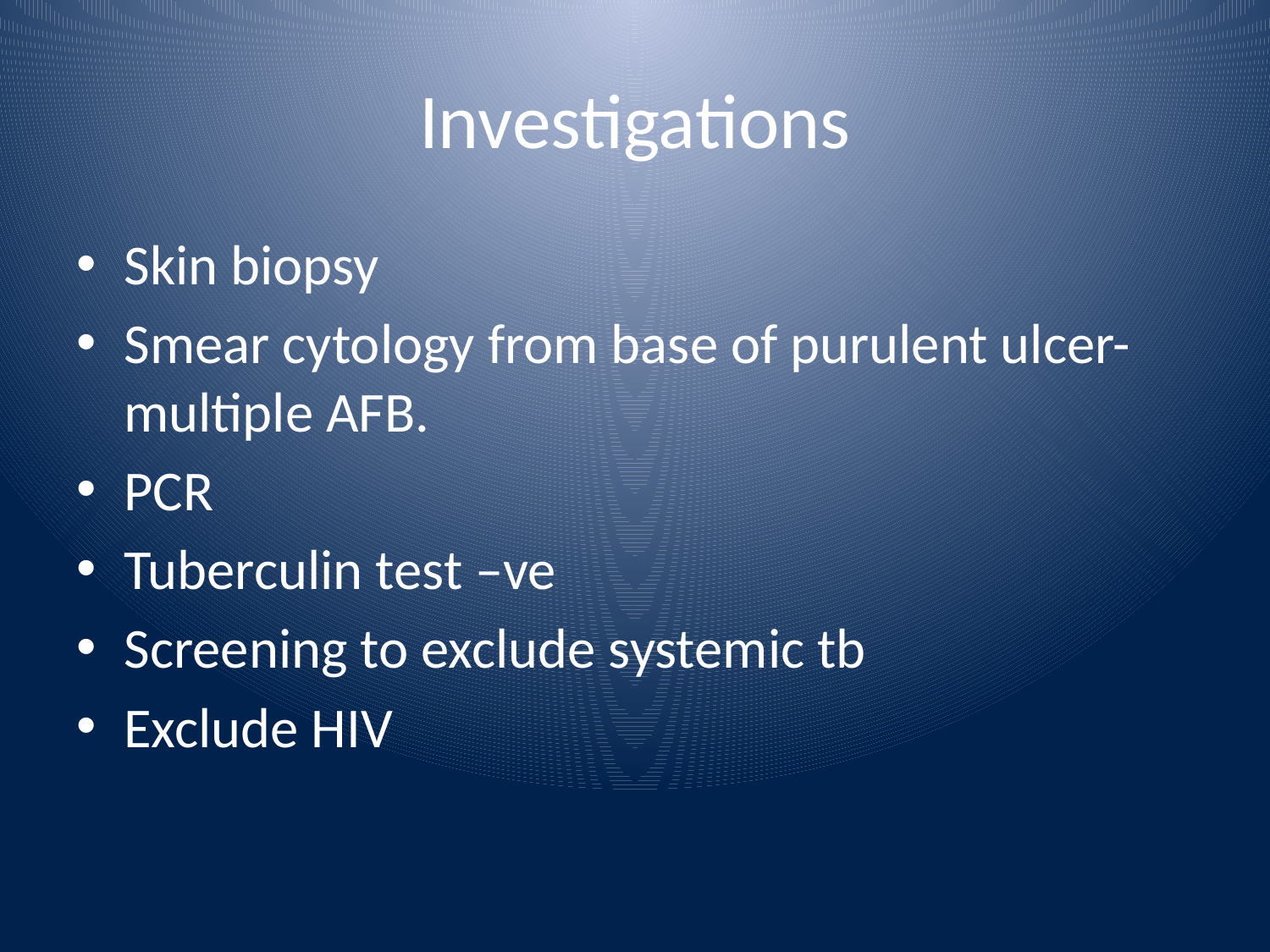

# Investigations
Skin biopsy
Smear cytology from base of purulent ulcer- multiple AFB.
PCR
Tuberculin test –ve
Screening to exclude systemic tb
Exclude HIV